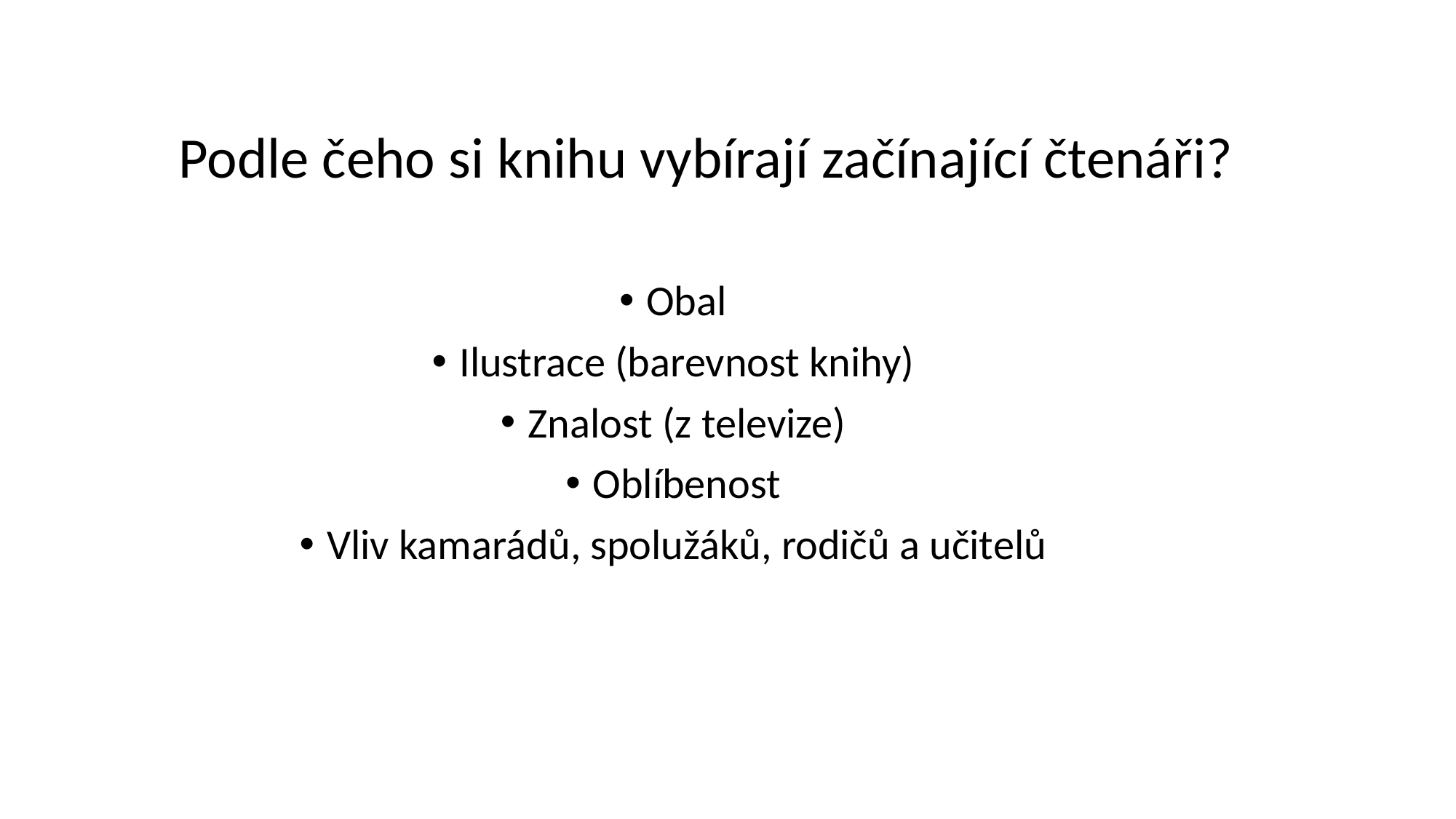

# Podle čeho si knihu vybírají začínající čtenáři?
Obal
Ilustrace (barevnost knihy)
Znalost (z televize)
Oblíbenost
Vliv kamarádů, spolužáků, rodičů a učitelů